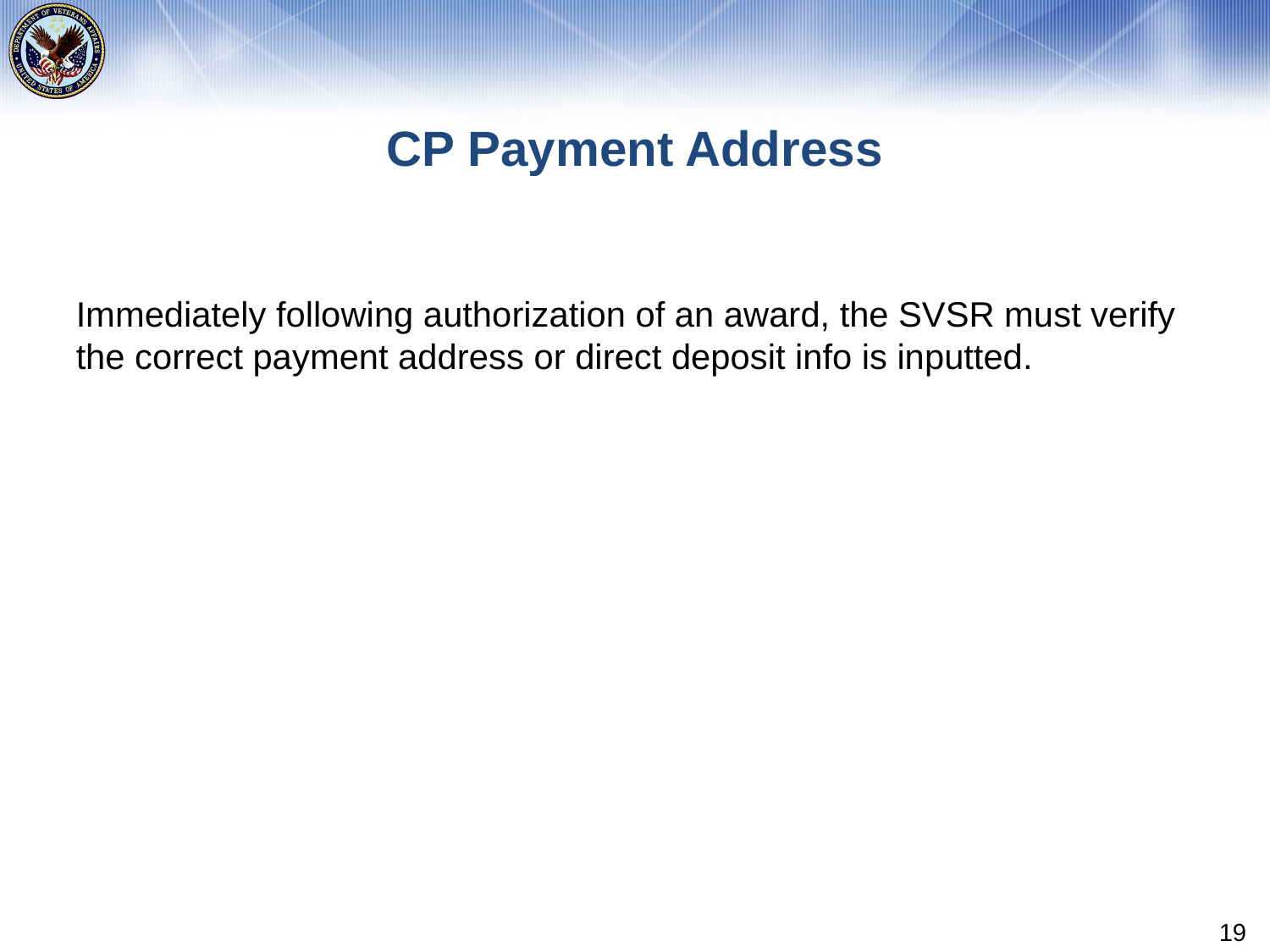

# CP Payment Address
Immediately following authorization of an award, the SVSR must verify the correct payment address or direct deposit info is inputted.
19